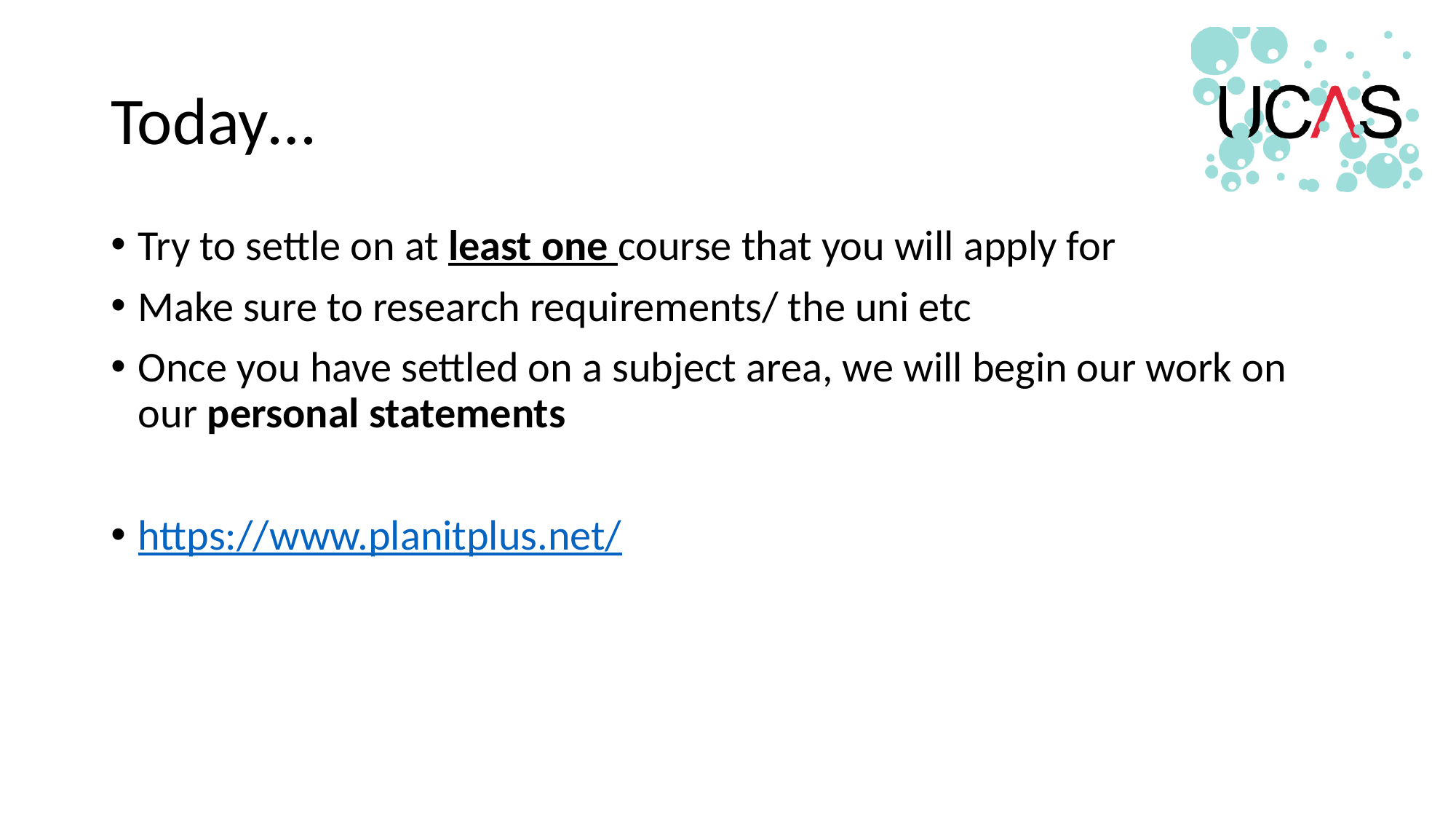

# Today…
Try to settle on at least one course that you will apply for
Make sure to research requirements/ the uni etc
Once you have settled on a subject area, we will begin our work on our personal statements

https://www.planitplus.net/